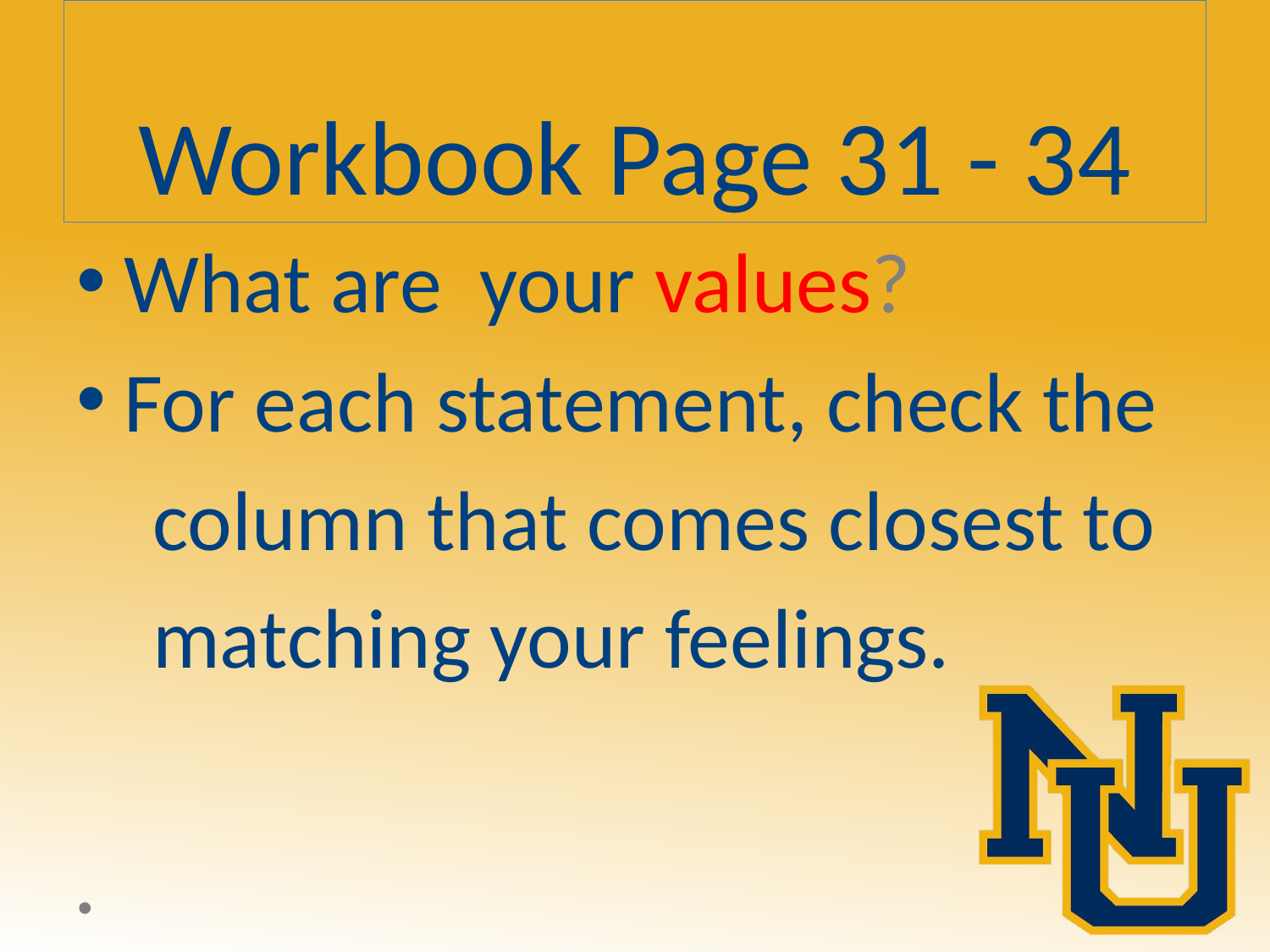

# Workbook Page 31 - 34
What are  your values?
For each statement, check the
    column that comes closest to
    matching your feelings.